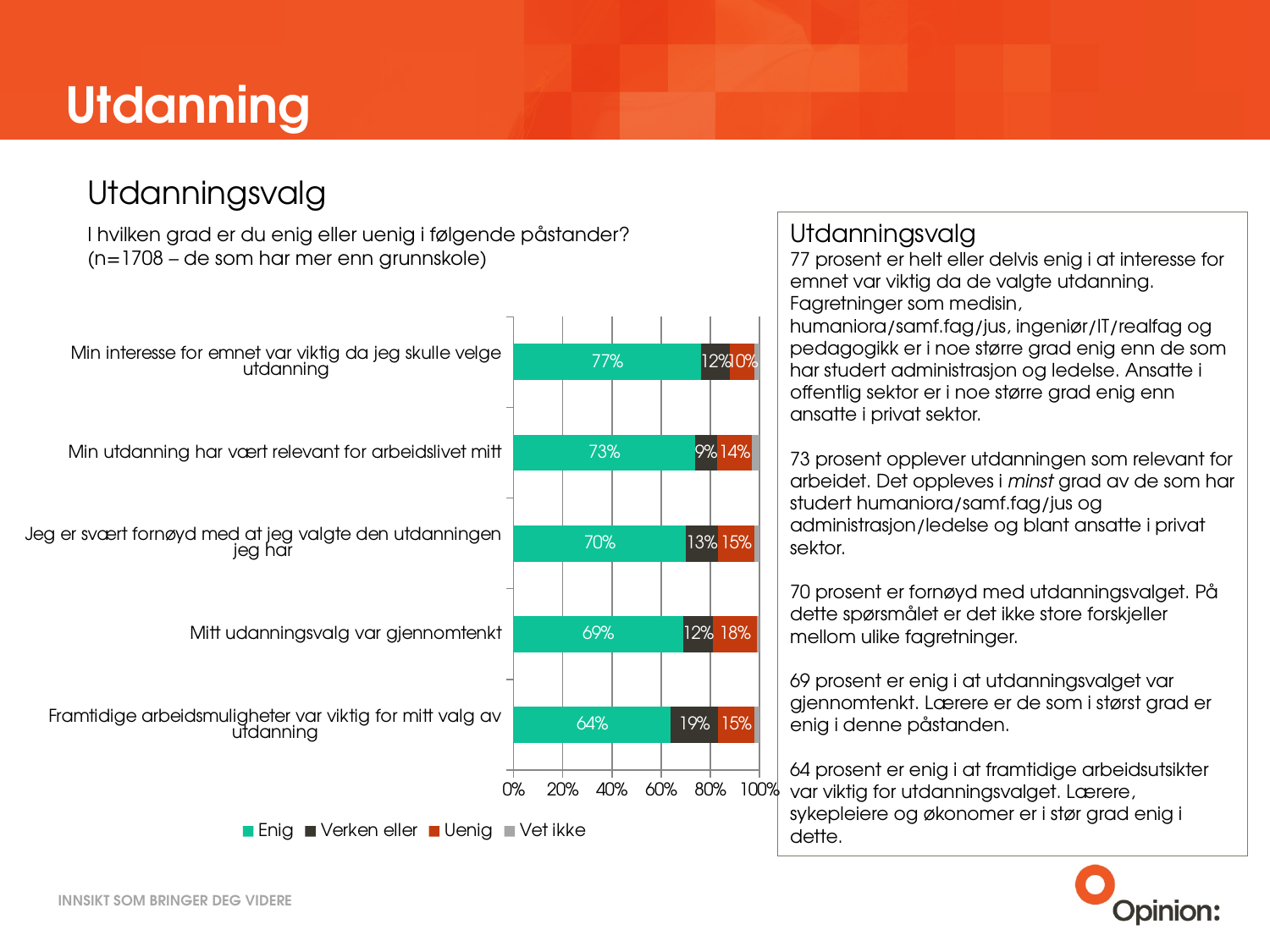

# Utdanning
Utdanningsvalg
Utdanningsvalg
77 prosent er helt eller delvis enig i at interesse for emnet var viktig da de valgte utdanning. Fagretninger som medisin, humaniora/samf.fag/jus, ingeniør/IT/realfag og pedagogikk er i noe større grad enig enn de som har studert administrasjon og ledelse. Ansatte i offentlig sektor er i noe større grad enig enn ansatte i privat sektor.

73 prosent opplever utdanningen som relevant for arbeidet. Det oppleves i minst grad av de som har studert humaniora/samf.fag/jus og administrasjon/ledelse og blant ansatte i privat sektor.

70 prosent er fornøyd med utdanningsvalget. På dette spørsmålet er det ikke store forskjeller mellom ulike fagretninger.

69 prosent er enig i at utdanningsvalget var gjennomtenkt. Lærere er de som i størst grad er enig i denne påstanden.

64 prosent er enig i at framtidige arbeidsutsikter var viktig for utdanningsvalget. Lærere, sykepleiere og økonomer er i stør grad enig i dette.

I hvilken grad er du enig eller uenig i følgende påstander? (n=1708 – de som har mer enn grunnskole)

### Chart

| Category | Enig | Verken eller | Uenig | Vet ikke |
|---|---|---|---|---|
| Framtidige arbeidsmuligheter var viktig for mitt valg av utdanning | 0.64 | 0.19 | 0.15 | 0.02 |
| Mitt udanningsvalg var gjennomtenkt | 0.69 | 0.12 | 0.18 | 0.01 |
| Jeg er svært fornøyd med at jeg valgte den utdanningen jeg har | 0.7 | 0.13 | 0.15 | 0.02 |
| Min utdanning har vært relevant for arbeidslivet mitt | 0.73 | 0.09 | 0.14 | 0.03 |
| Min interesse for emnet var viktig da jeg skulle velge utdanning | 0.77 | 0.12 | 0.1 | 0.02 |